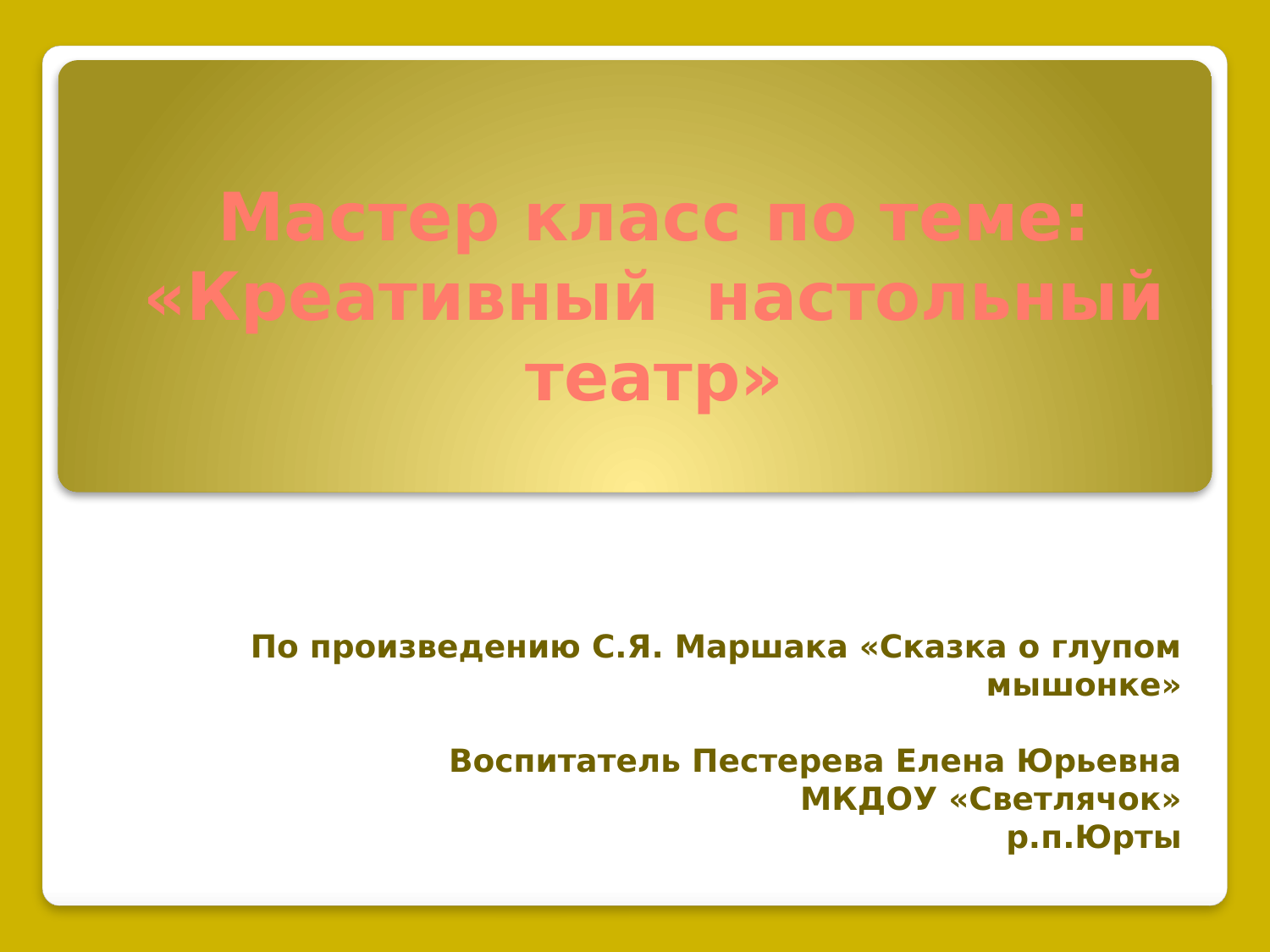

# Мастер класс по теме: «Креативный  настольный театр»
По произведению С.Я. Маршака «Сказка о глупом мышонке»

Воспитатель Пестерева Елена Юрьевна
 МКДОУ «Светлячок»
р.п.Юрты